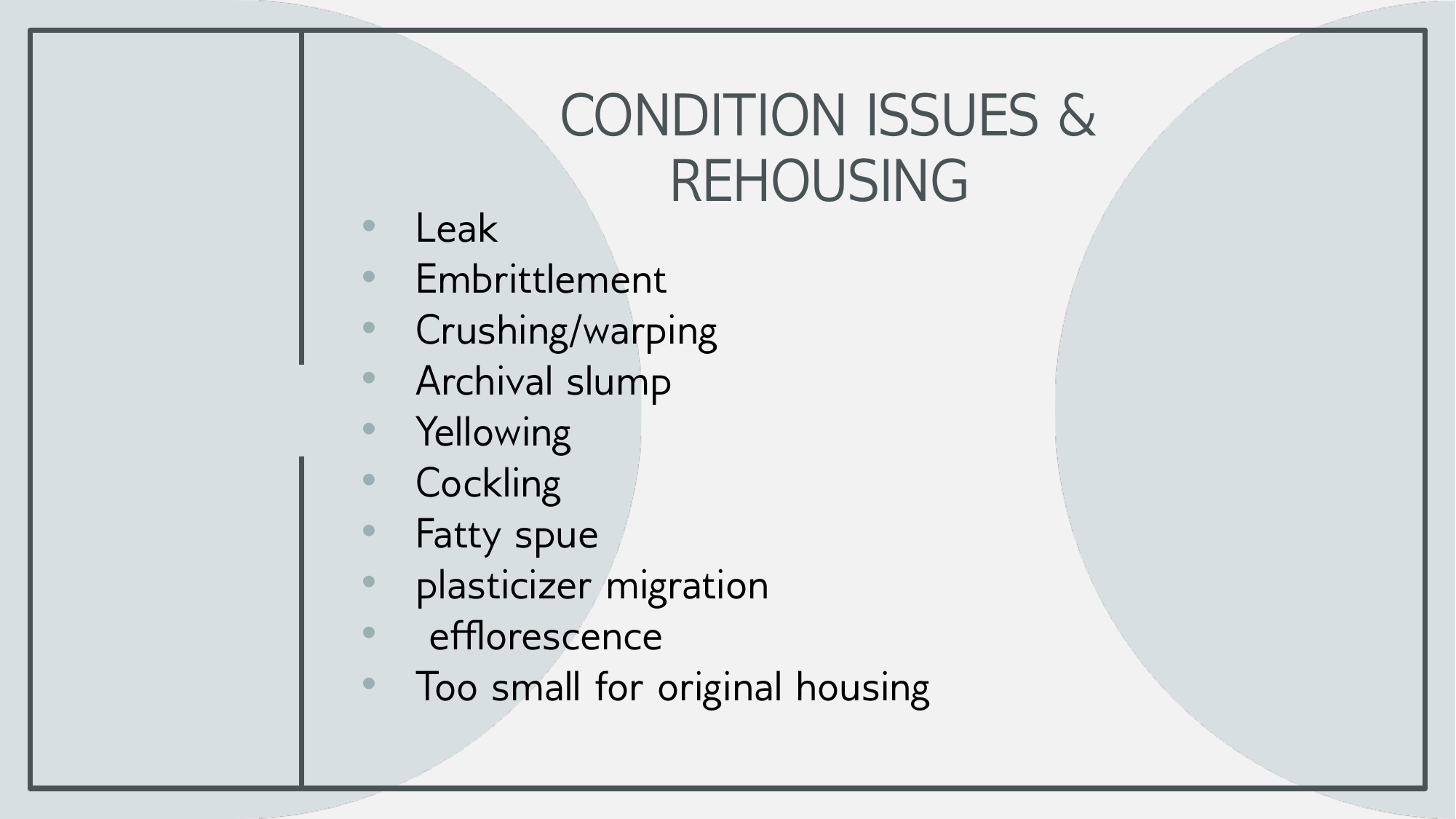

# Condition Issues & Rehousing
Leak
Embrittlement
Crushing/warping
Archival slump
Yellowing
Cockling
Fatty spue
plasticizer migration
 efflorescence
Too small for original housing